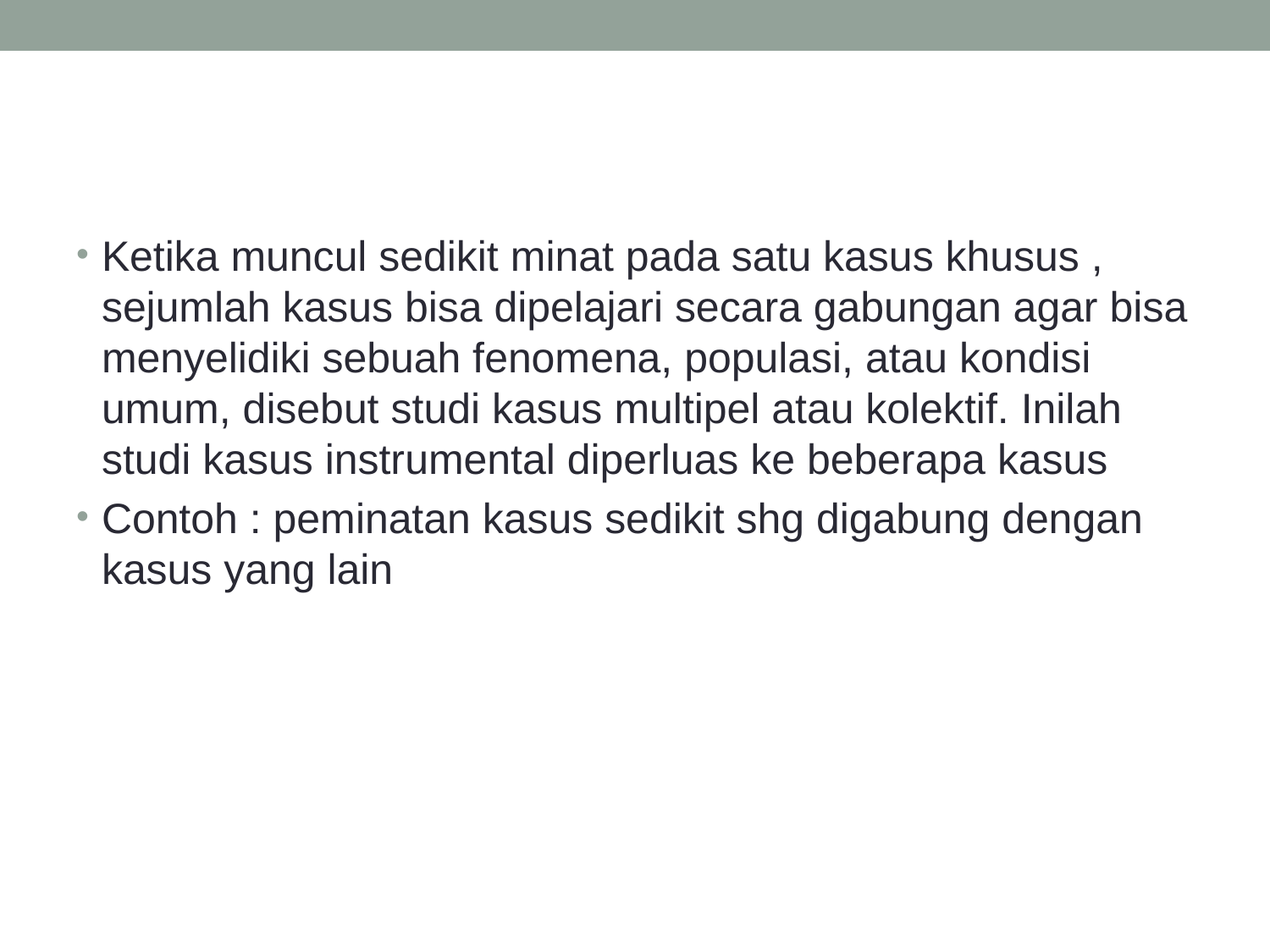

#
Ketika muncul sedikit minat pada satu kasus khusus , sejumlah kasus bisa dipelajari secara gabungan agar bisa menyelidiki sebuah fenomena, populasi, atau kondisi umum, disebut studi kasus multipel atau kolektif. Inilah studi kasus instrumental diperluas ke beberapa kasus
Contoh : peminatan kasus sedikit shg digabung dengan kasus yang lain